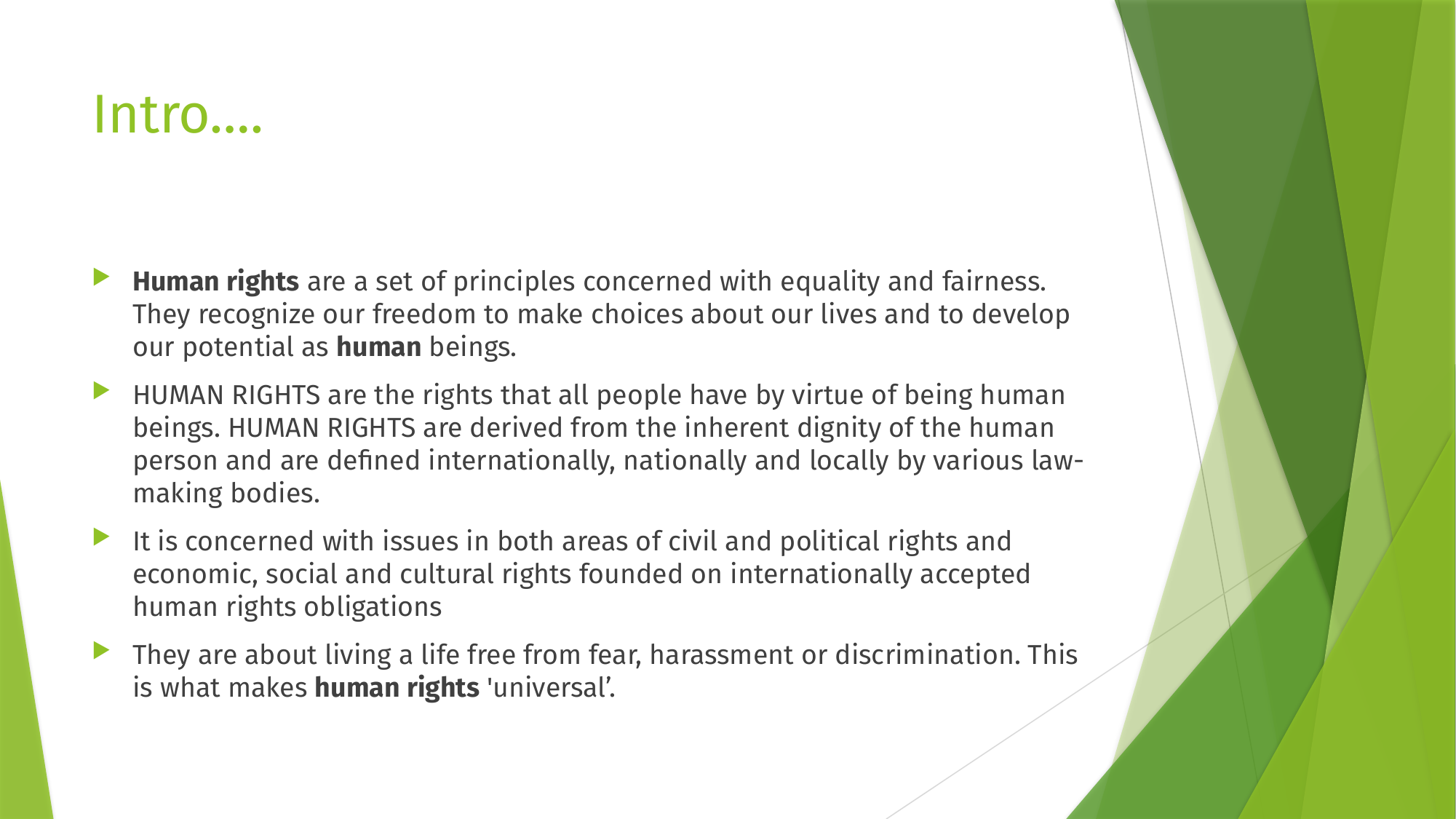

# Intro….
Human rights are a set of principles concerned with equality and fairness. They recognize our freedom to make choices about our lives and to develop our potential as human beings.
HUMAN RIGHTS are the rights that all people have by virtue of being human beings. HUMAN RIGHTS are derived from the inherent dignity of the human person and are defined internationally, nationally and locally by various law-making bodies.
It is concerned with issues in both areas of civil and political rights and economic, social and cultural rights founded on internationally accepted human rights obligations
They are about living a life free from fear, harassment or discrimination. This is what makes human rights 'universal’.